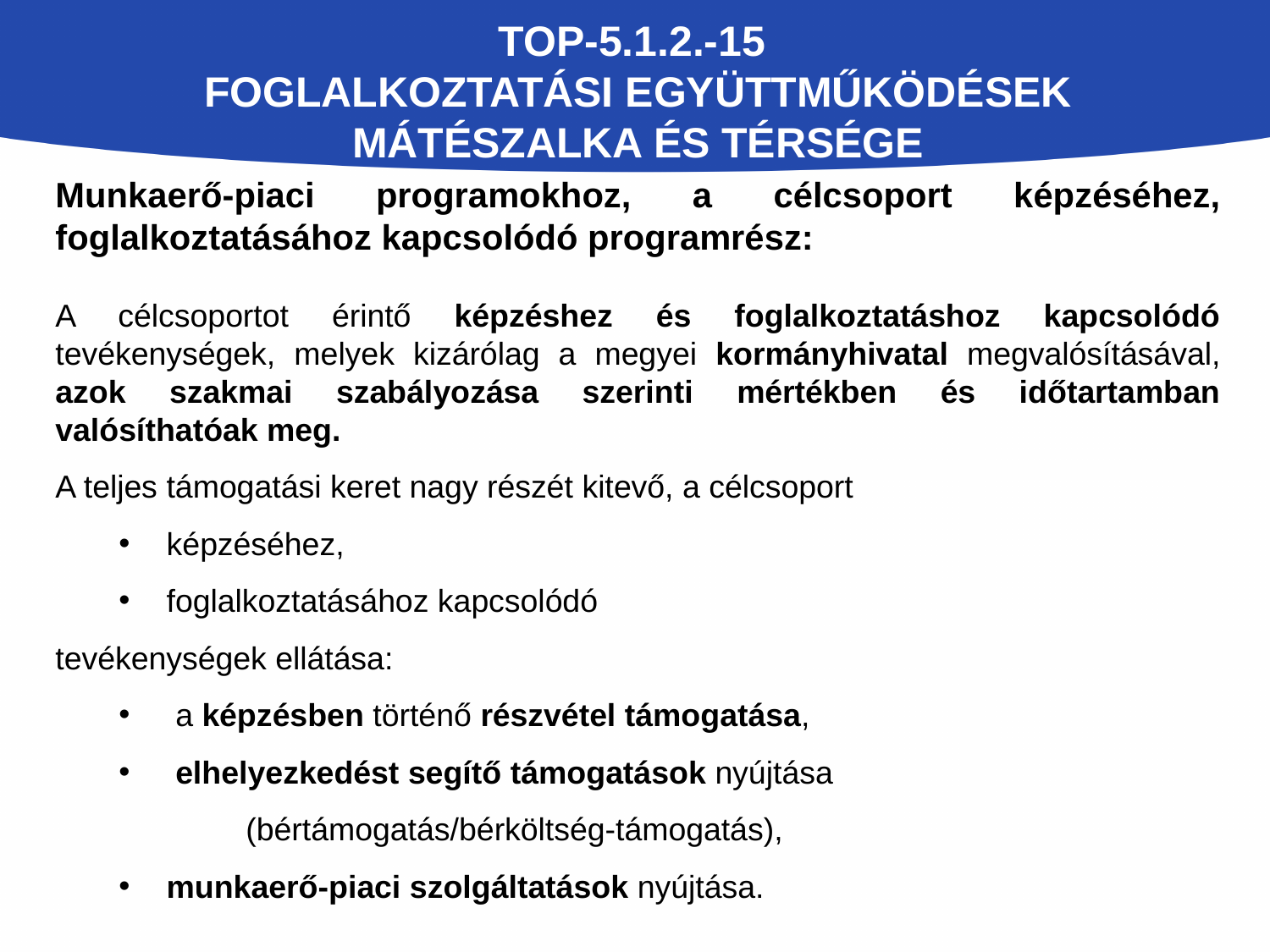

# TOP-5.1.2.-15 Foglalkoztatási együttműködések Mátészalka és térsége
Munkaerő-piaci programokhoz, a célcsoport képzéséhez, foglalkoztatásához kapcsolódó programrész:

A célcsoportot érintő képzéshez és foglalkoztatáshoz kapcsolódó tevékenységek, melyek kizárólag a megyei kormányhivatal megvalósításával, azok szakmai szabályozása szerinti mértékben és időtartamban valósíthatóak meg.
A teljes támogatási keret nagy részét kitevő, a célcsoport
képzéséhez,
foglalkoztatásához kapcsolódó
tevékenységek ellátása:
 a képzésben történő részvétel támogatása,
 elhelyezkedést segítő támogatások nyújtása
	(bértámogatás/bérköltség-támogatás),
munkaerő-piaci szolgáltatások nyújtása.